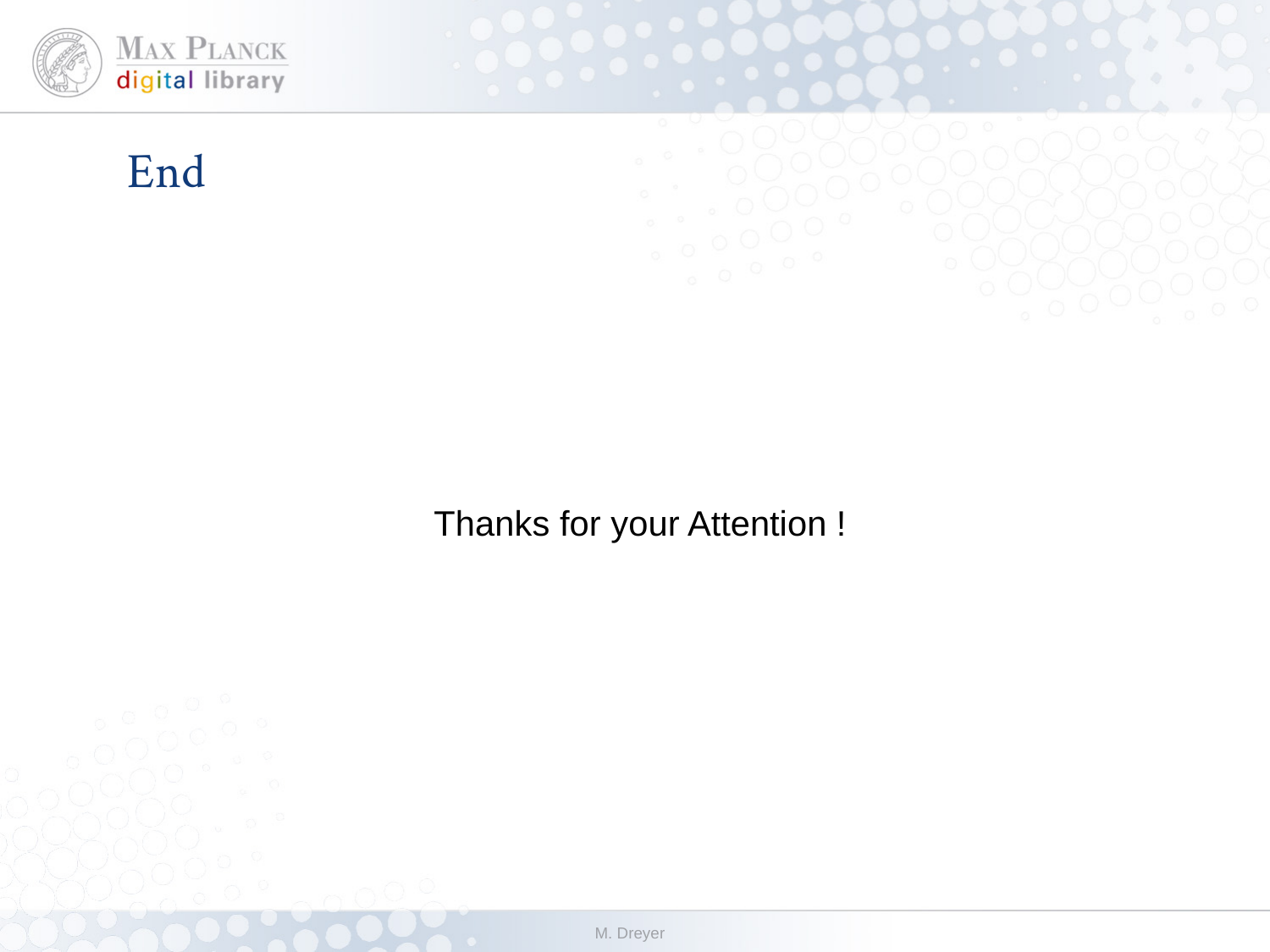

# End

Thanks for your Attention !